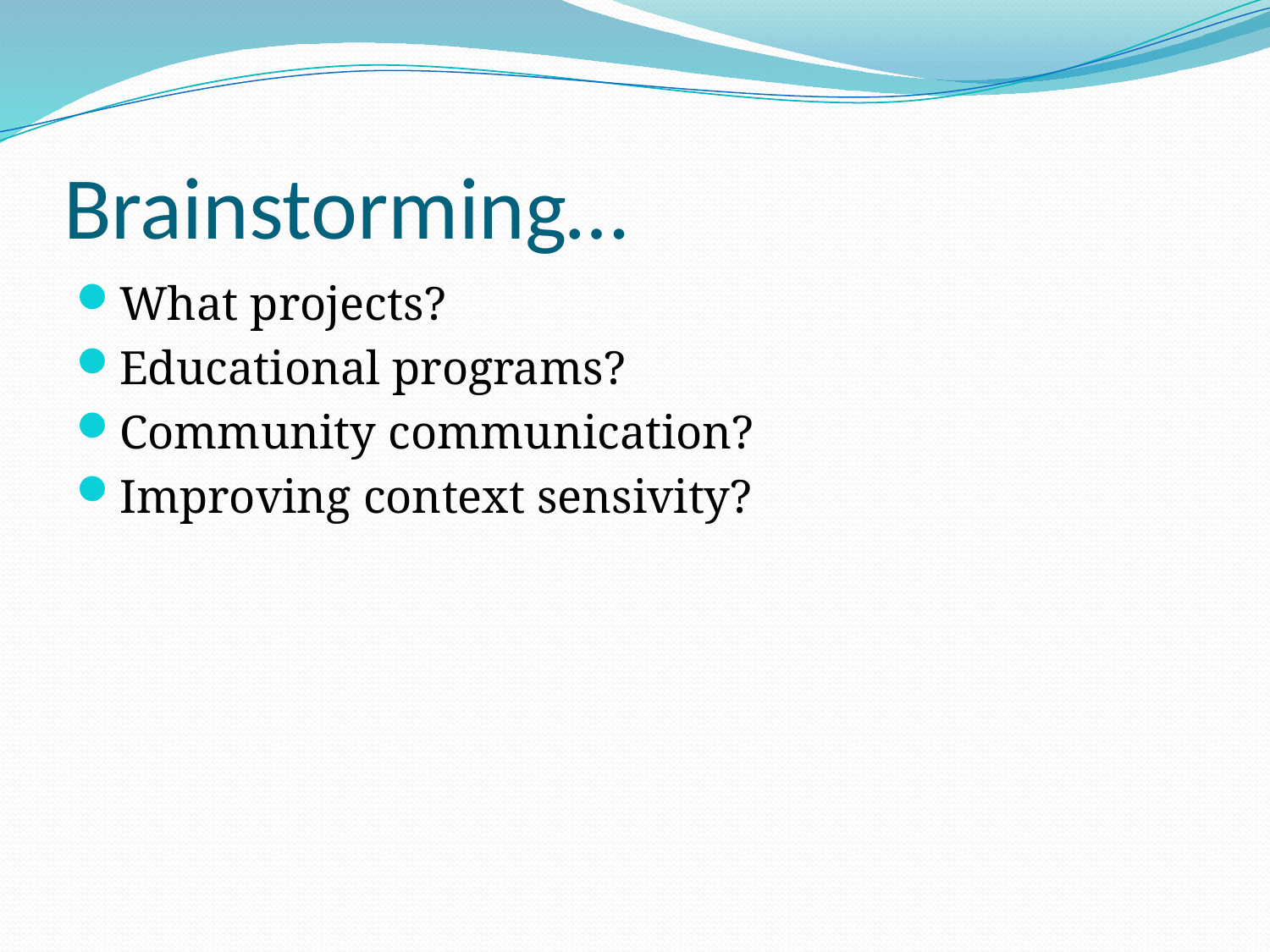

# Brainstorming…
What projects?
Educational programs?
Community communication?
Improving context sensivity?